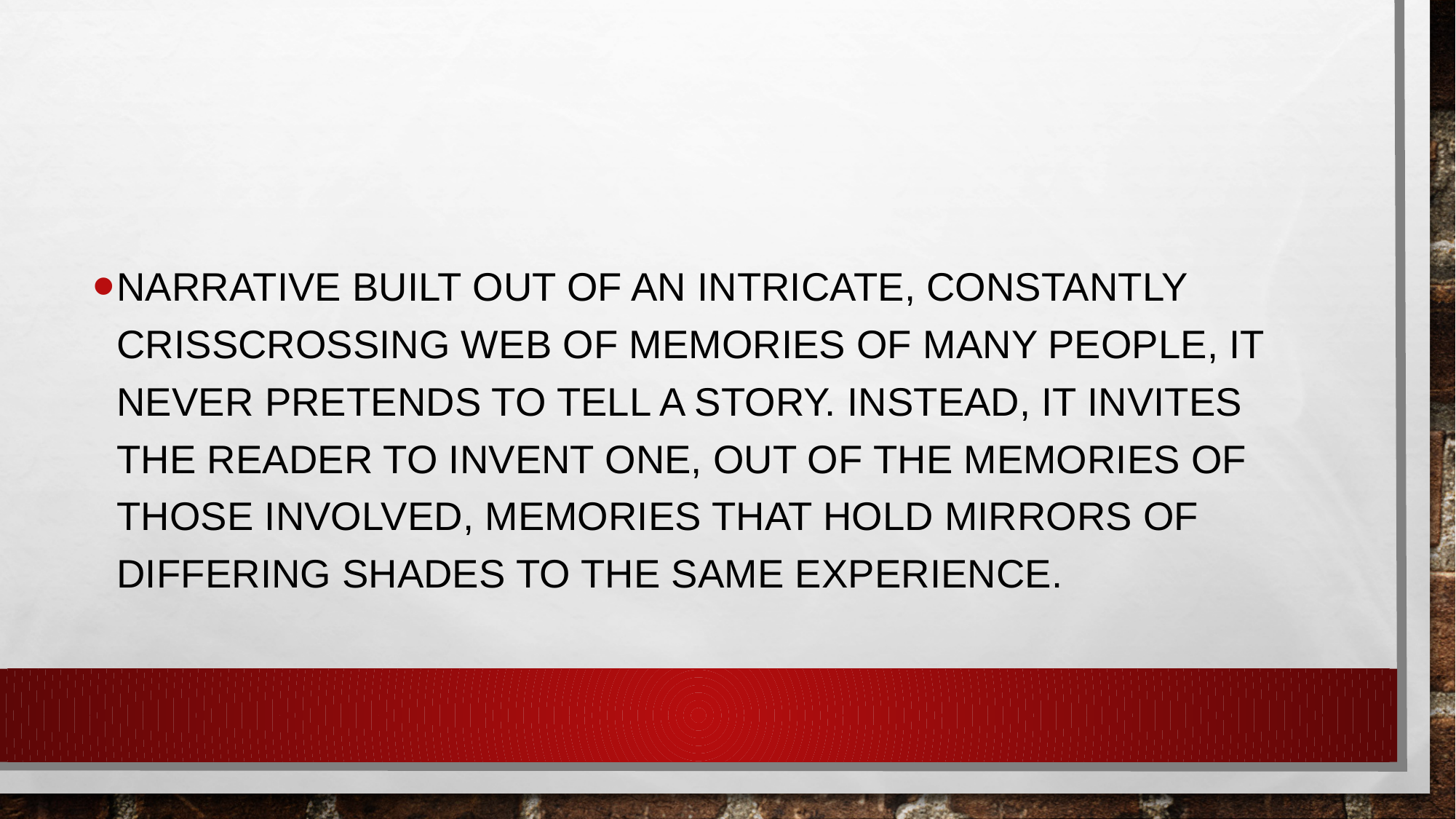

narrative built out of an intricate, constantly crisscrossing web of memories of many people, it never pretends to tell a story. Instead, it invites the reader to invent one, out of the memories of those involved, memories that hold mirrors of differing shades to the same experience.